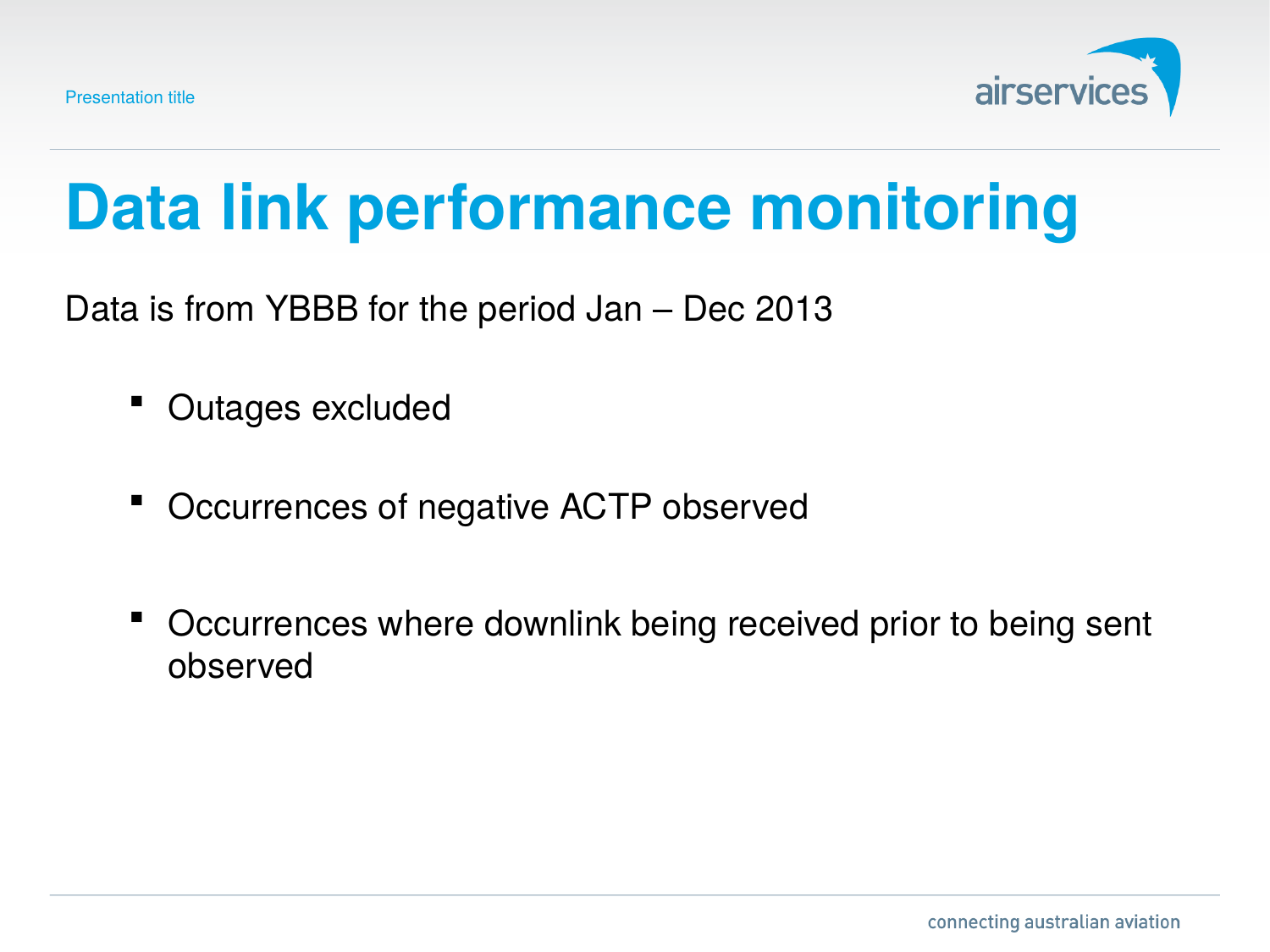

Presentation title
# Data link performance monitoring
Data is from YBBB for the period Jan – Dec 2013

Outages excluded

Occurrences of negative ACTP observed

Occurrences where downlink being received prior to being sent observed